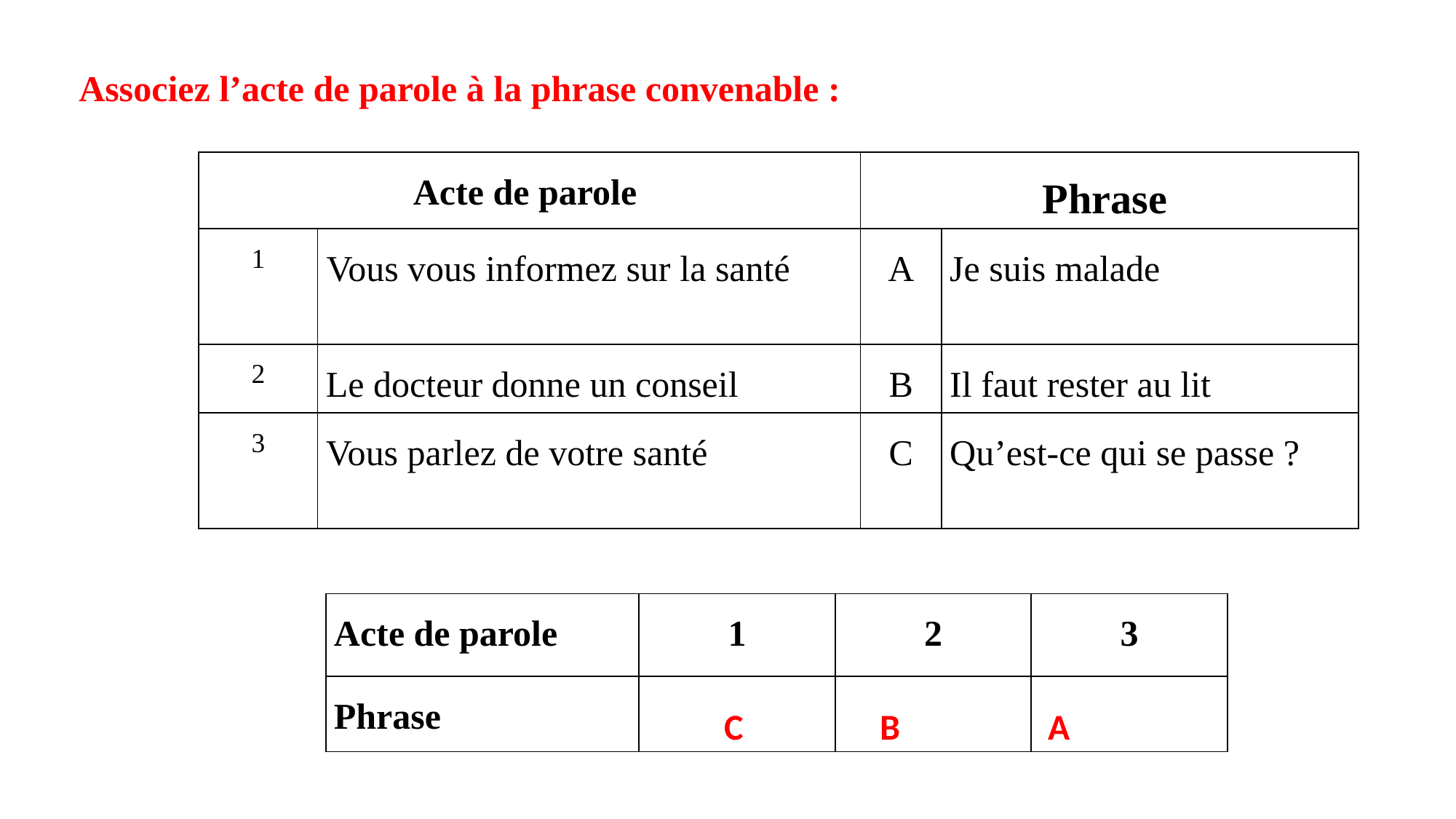

Associez l’acte de parole à la phrase convenable :
| Acte de parole |  | Phrase |  |
| --- | --- | --- | --- |
| 1 | Vous vous informez sur la santé | A | Je suis malade |
| 2 | Le docteur donne un conseil | B | Il faut rester au lit |
| 3 | Vous parlez de votre santé | C | Qu’est-ce qui se passe ? |
| Acte de parole | 1 | 2 | 3 |
| --- | --- | --- | --- |
| Phrase |  |  |  |
C
B
A